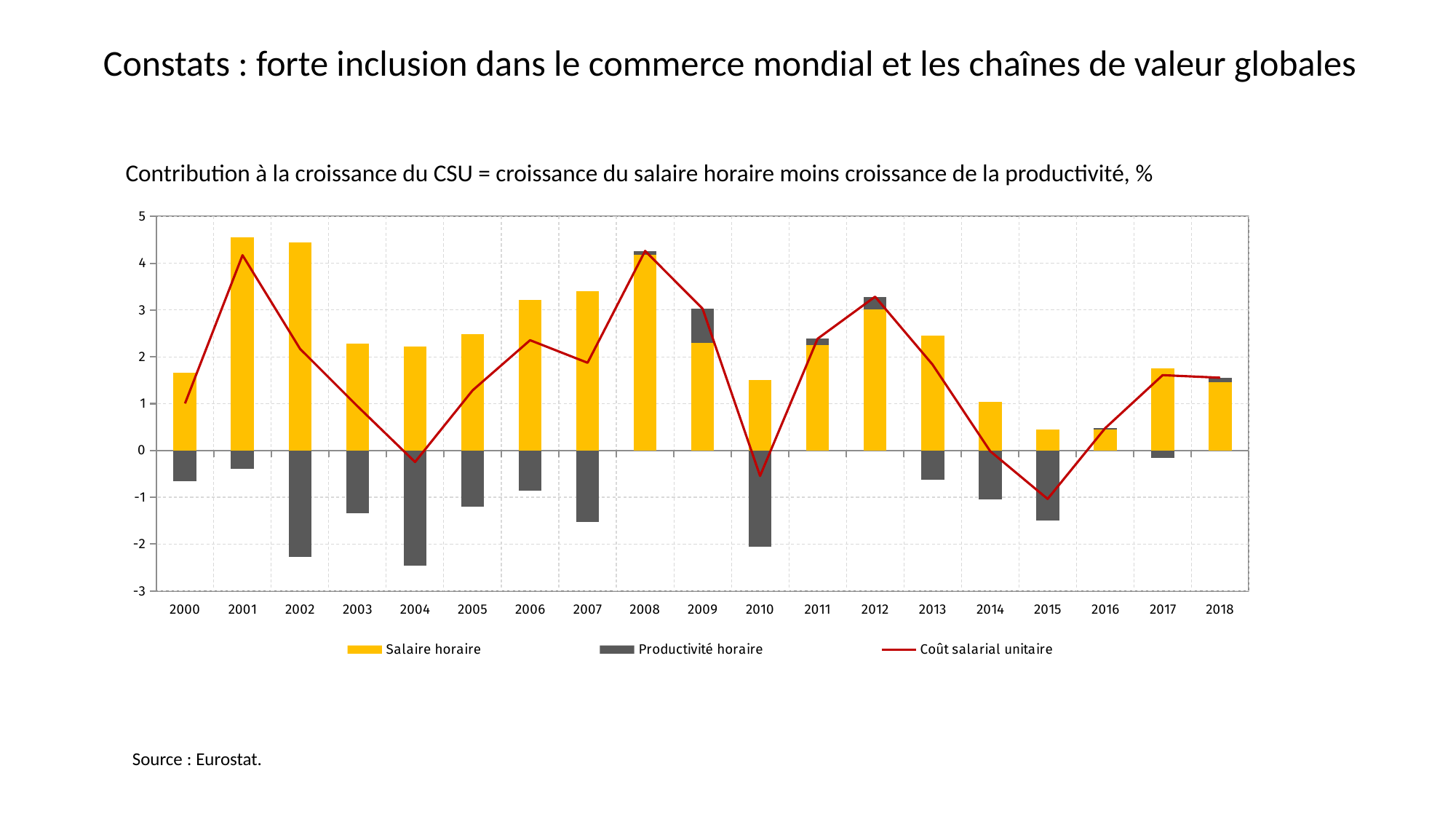

# Constats : forte inclusion dans le commerce mondial et les chaînes de valeur globales
Contribution à la croissance du CSU = croissance du salaire horaire moins croissance de la productivité, %

### Chart

| Category | Salaire horaire | Productivité horaire | Coût salarial unitaire |
|---|---|---|---|
| 2000 | 1.6627293409081645 | -0.6581572700106619 | 1.0045720708975026 |
| 2001 | 4.555402930077745 | -0.3852162557625993 | 4.170186674315146 |
| 2002 | 4.438089187472527 | -2.2665197033158835 | 2.1715694841566435 |
| 2003 | 2.285675665020759 | -1.3427902469938635 | 0.9428854180268953 |
| 2004 | 2.2142321179333013 | -2.4607679194022403 | -0.24653580146893894 |
| 2005 | 2.485103970647251 | -1.2012727168395188 | 1.2838312538077323 |
| 2006 | 3.220753562405565 | -0.8652476354169325 | 2.3555059269886325 |
| 2007 | 3.40038539210068 | -1.5269503561011977 | 1.8734350359994822 |
| 2008 | 4.172287065341429 | 0.08934979709556146 | 4.2616368624369905 |
| 2009 | 2.299829847682644 | 0.7287018347565066 | 3.0285316824391506 |
| 2010 | 1.506277968831271 | -2.0503620599273242 | -0.5440840910960532 |
| 2011 | 2.2580097374719887 | 0.12847153296999814 | 2.386481270441987 |
| 2012 | 3.0194929123989134 | 0.2649303143606785 | 3.284423226759592 |
| 2013 | 2.4592569520378804 | -0.6259828384834965 | 1.833274113554384 |
| 2014 | 1.0309816958682605 | -1.0451355864500078 | -0.01415389058174732 |
| 2015 | 0.4549150380122935 | -1.4905986023465267 | -1.0356835643342333 |
| 2016 | 0.44371955424520326 | 0.03196338268109944 | 0.4756829369263027 |
| 2017 | 1.7606486567746105 | -0.15185319966199984 | 1.6087954571126106 |
| 2018 | 1.4520314255971334 | 0.10155724801623744 | 1.5535886736133708 |
Source : Eurostat.